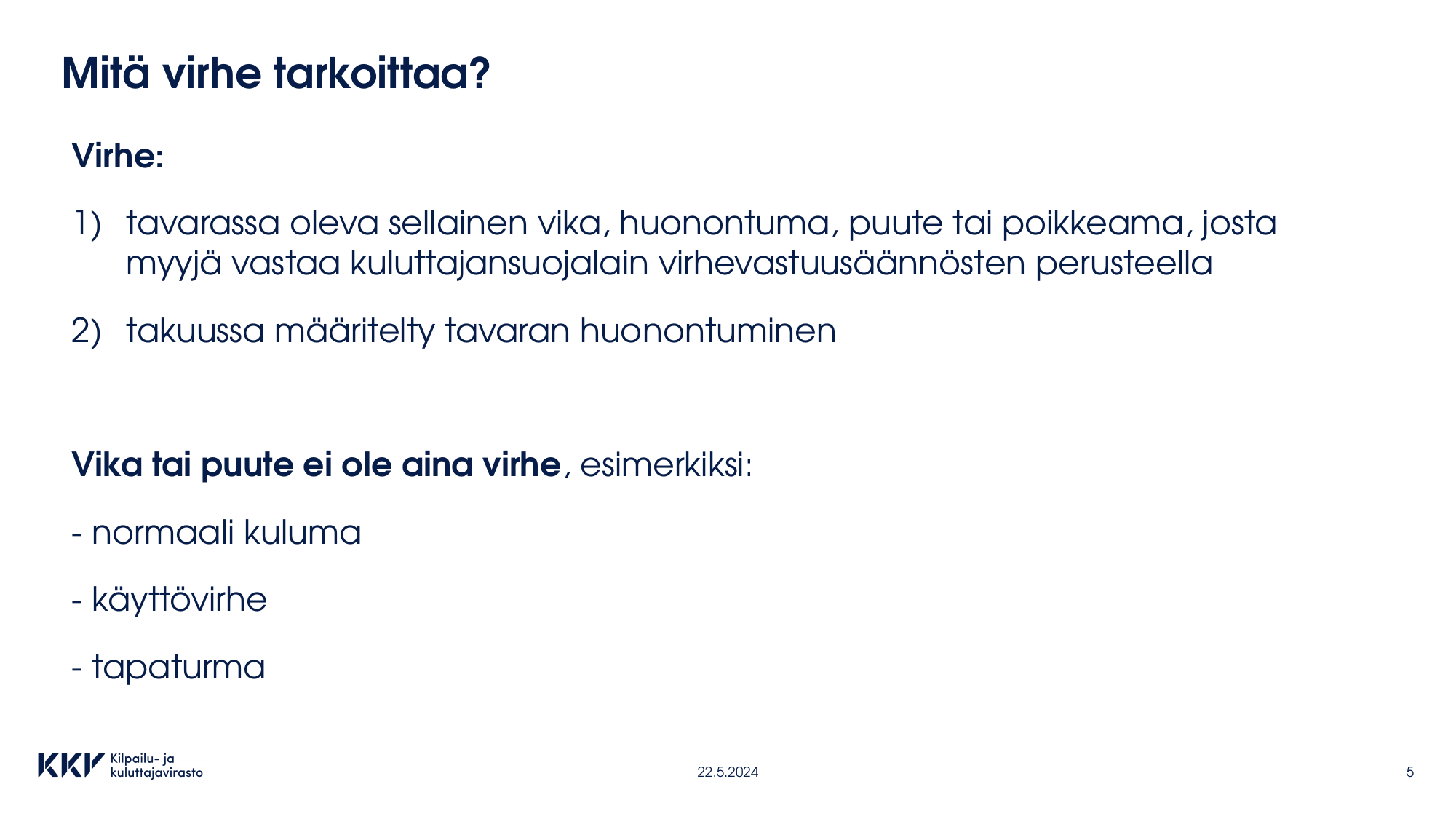

# Mitä virhe tarkoittaa?
Virhe:
tavarassa oleva sellainen vika, huonontuma, puute tai poikkeama, josta myyjä vastaa kuluttajansuojalain virhevastuusäännösten perusteella
takuussa määritelty tavaran huonontuminen

Vika tai puute ei ole aina virhe, esimerkiksi:
- normaali kuluma
- käyttövirhe
- tapaturma

22.5.2024
5